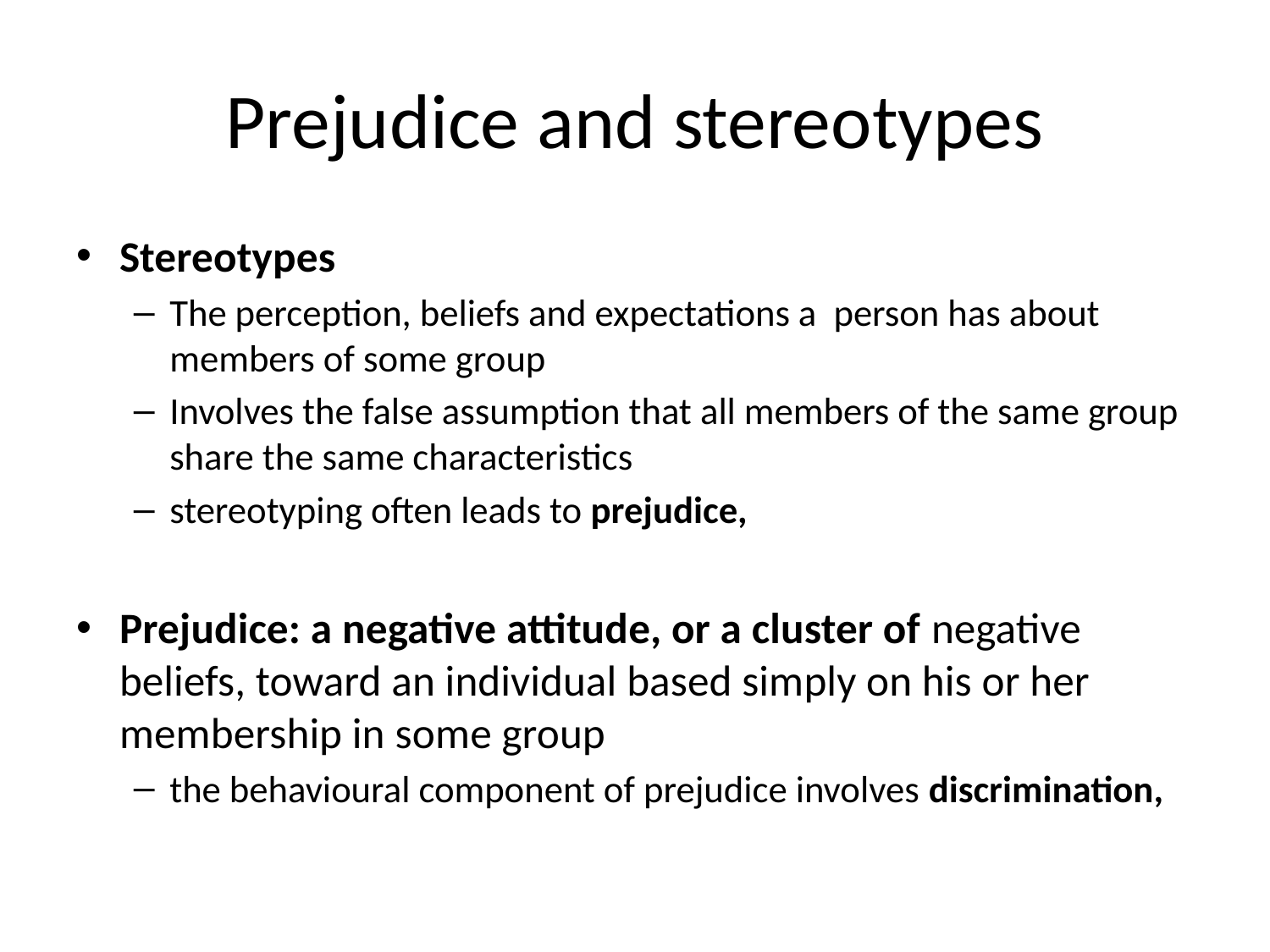

# Prejudice and stereotypes
Stereotypes
The perception, beliefs and expectations a  person has about members of some group
Involves the false assumption that all members of the same group share the same characteristics
stereotyping often leads to prejudice,

Prejudice: a negative attitude, or a cluster of negative beliefs, toward an individual based simply on his or her membership in some group
the behavioural component of prejudice involves discrimination,